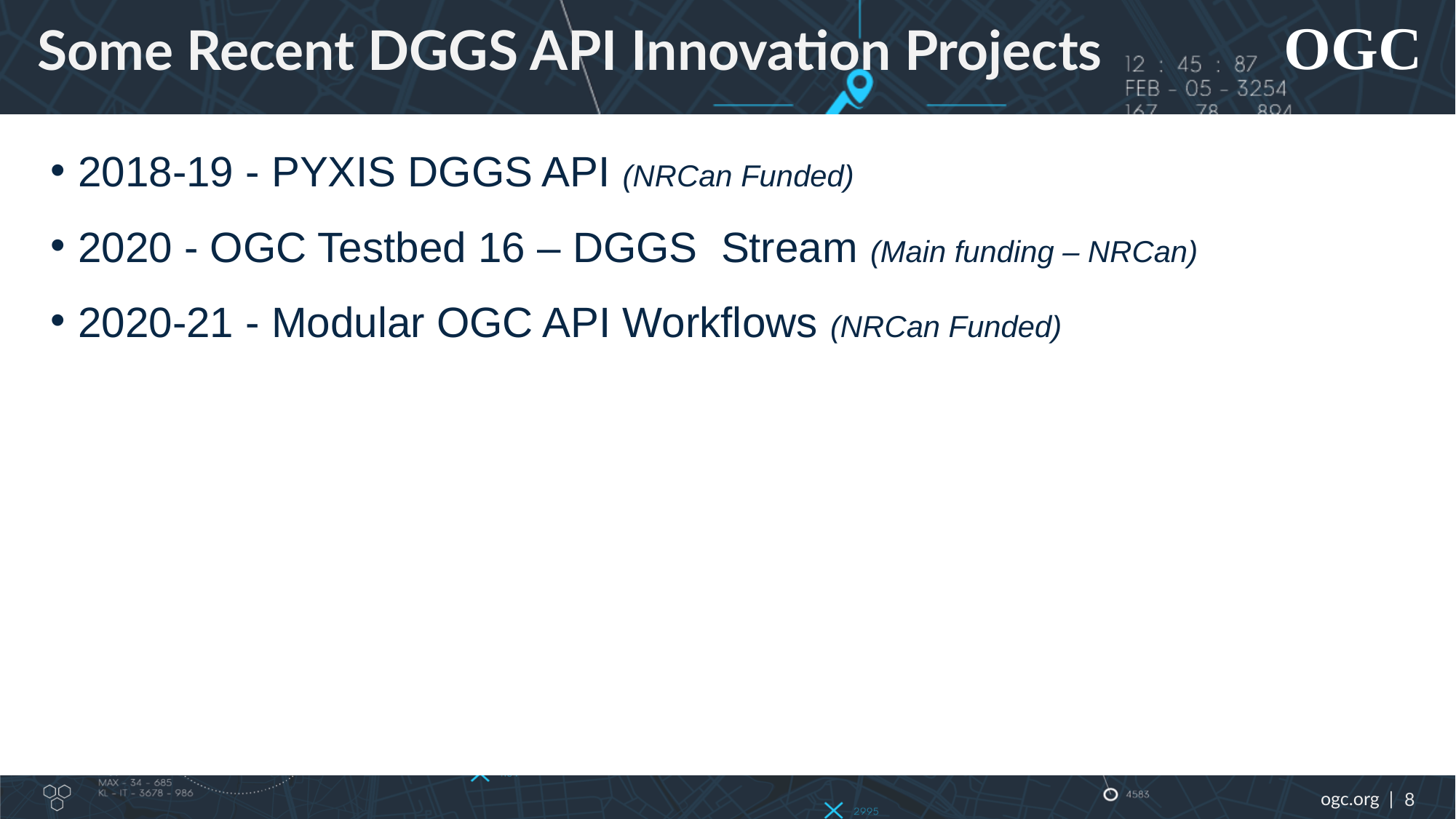

# Some Recent DGGS API Innovation Projects
2018-19 - PYXIS DGGS API (NRCan Funded)
2020 - OGC Testbed 16 – DGGS  Stream (Main funding – NRCan)
2020-21 - Modular OGC API Workflows (NRCan Funded)
8